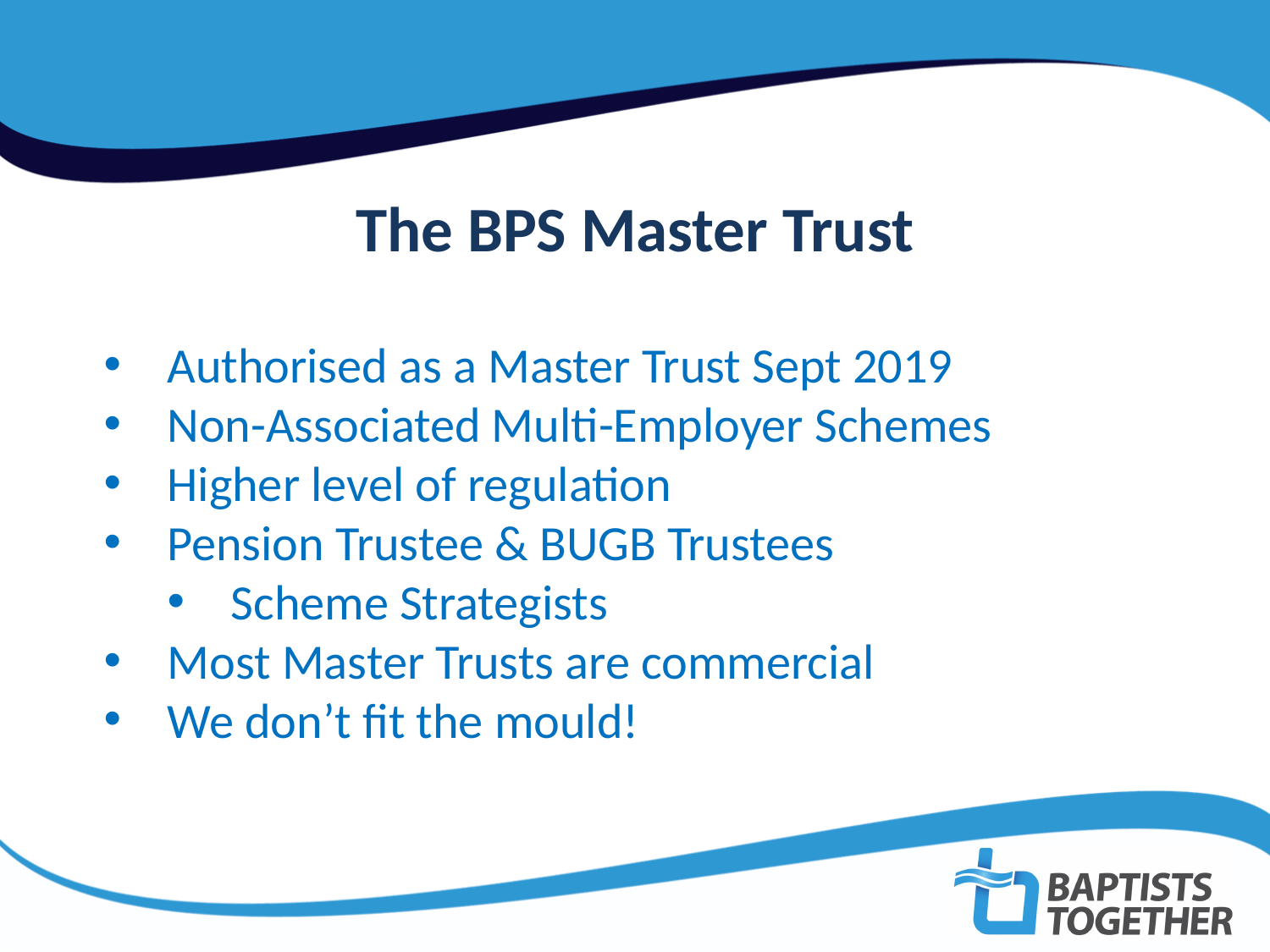

The BPS Master Trust
Authorised as a Master Trust Sept 2019
Non-Associated Multi-Employer Schemes
Higher level of regulation
Pension Trustee & BUGB Trustees
Scheme Strategists
Most Master Trusts are commercial
We don’t fit the mould!